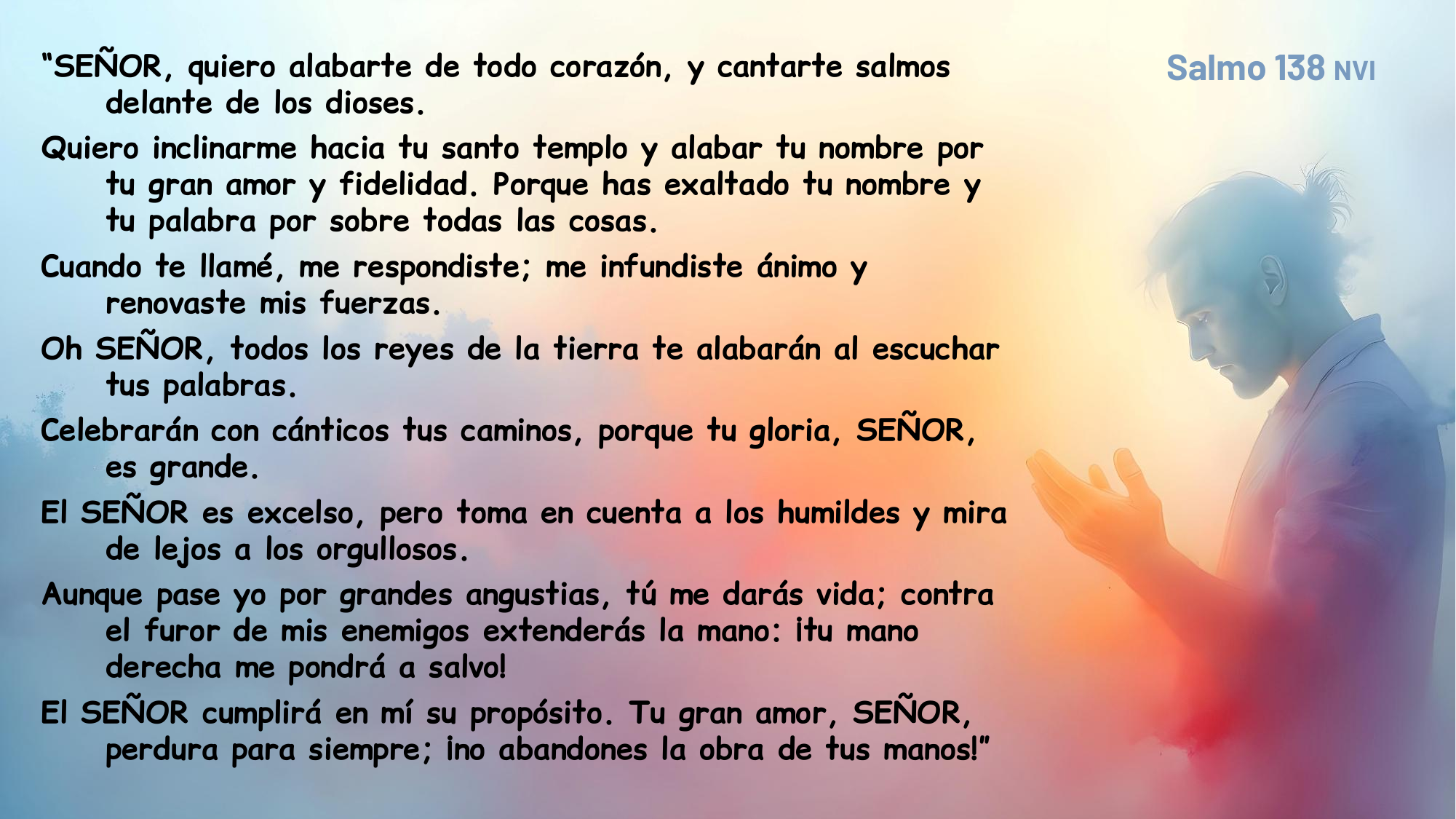

Salmo 138 NVI
“SEÑOR, quiero alabarte de todo corazón, y cantarte salmos delante de los dioses.
Quiero inclinarme hacia tu santo templo y alabar tu nombre por tu gran amor y fidelidad. Porque has exaltado tu nombre y tu palabra por sobre todas las cosas.
Cuando te llamé, me respondiste; me infundiste ánimo y renovaste mis fuerzas.
Oh SEÑOR, todos los reyes de la tierra te alabarán al escuchar tus palabras.
Celebrarán con cánticos tus caminos, porque tu gloria, SEÑOR, es grande.
El SEÑOR es excelso, pero toma en cuenta a los humildes y mira de lejos a los orgullosos.
Aunque pase yo por grandes angustias, tú me darás vida; contra el furor de mis enemigos extenderás la mano: ¡tu mano derecha me pondrá a salvo!
El SEÑOR cumplirá en mí su propósito. Tu gran amor, SEÑOR,
perdura para siempre; ¡no abandones la obra de tus manos!”